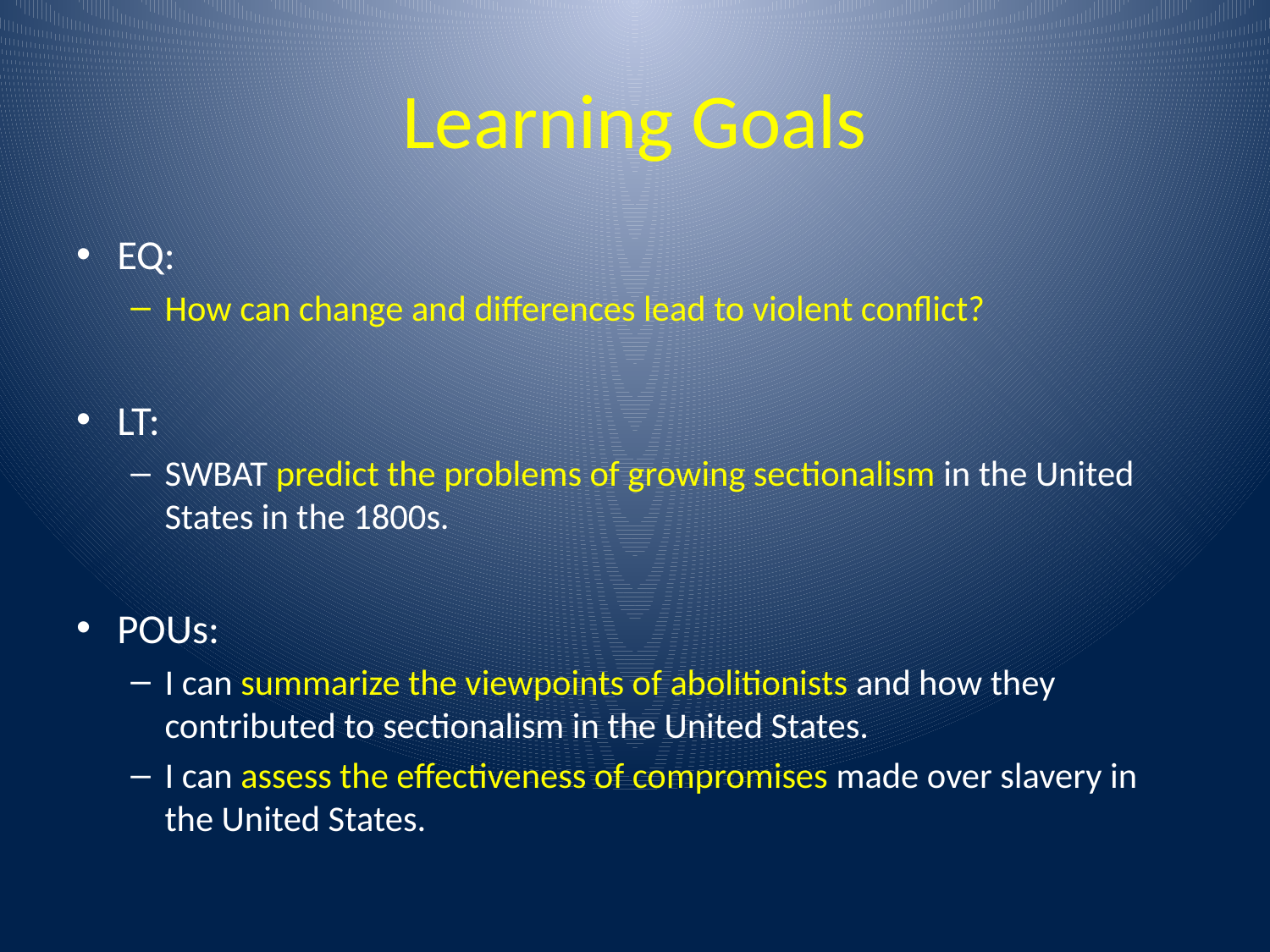

# Learning Goals
EQ:
How can change and differences lead to violent conflict?

LT:
SWBAT predict the problems of growing sectionalism in the United States in the 1800s.

POUs:
I can summarize the viewpoints of abolitionists and how they contributed to sectionalism in the United States.
I can assess the effectiveness of compromises made over slavery in the United States.